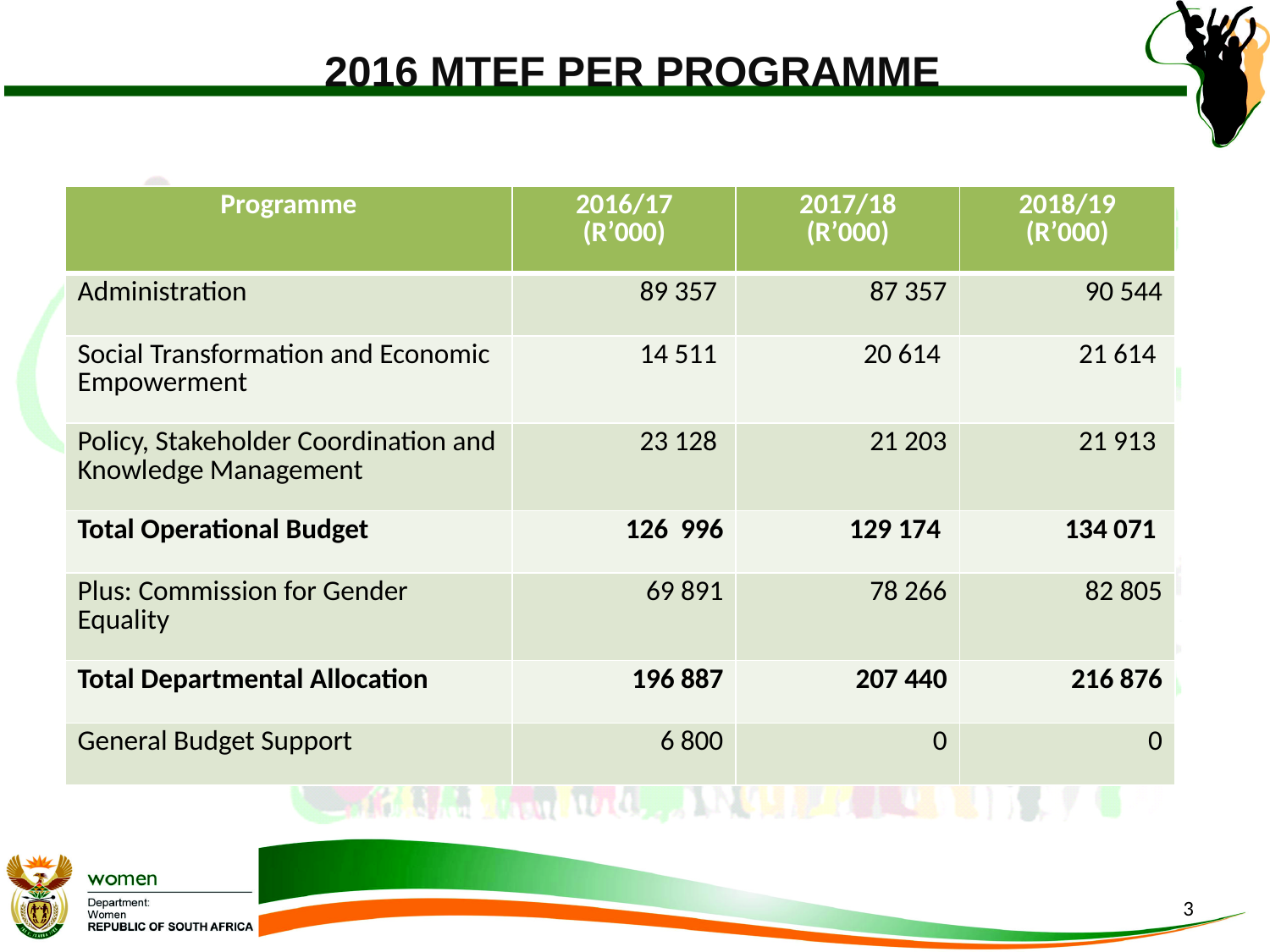

# 2016 MTEF PER PROGRAMME
| Programme | 2016/17 (R’000) | 2017/18 (R’000) | 2018/19 (R’000) |
| --- | --- | --- | --- |
| Administration | 89 357 | 87 357 | 90 544 |
| Social Transformation and Economic Empowerment | 14 511 | 20 614 | 21 614 |
| Policy, Stakeholder Coordination and Knowledge Management | 23 128 | 21 203 | 21 913 |
| Total Operational Budget | 126 996 | 129 174 | 134 071 |
| Plus: Commission for Gender Equality | 69 891 | 78 266 | 82 805 |
| Total Departmental Allocation | 196 887 | 207 440 | 216 876 |
| General Budget Support | 6 800 | 0 | 0 |
3